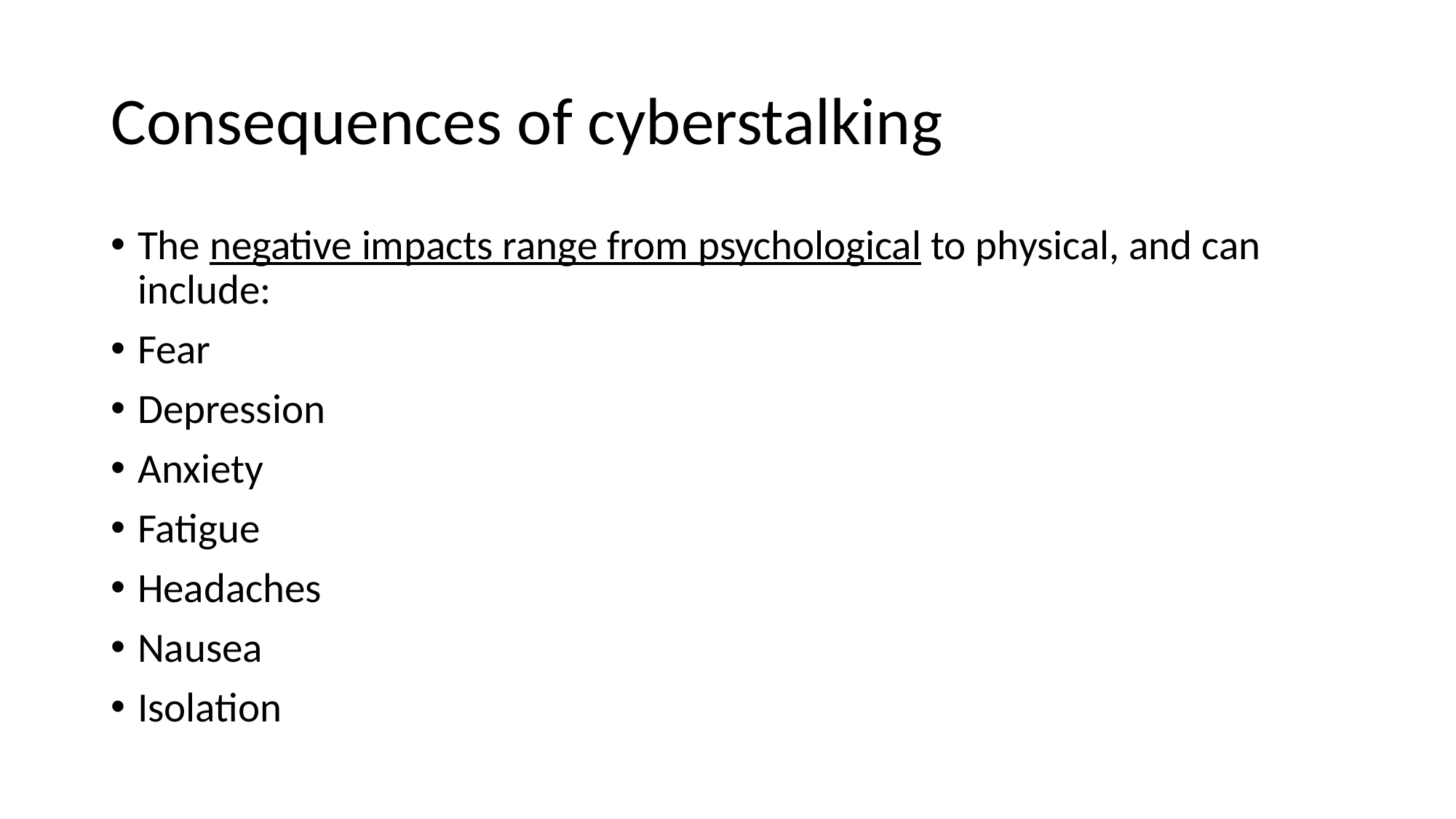

# Consequences of cyberstalking
The negative impacts range from psychological to physical, and can include:
Fear
Depression
Anxiety
Fatigue
Headaches
Nausea
Isolation